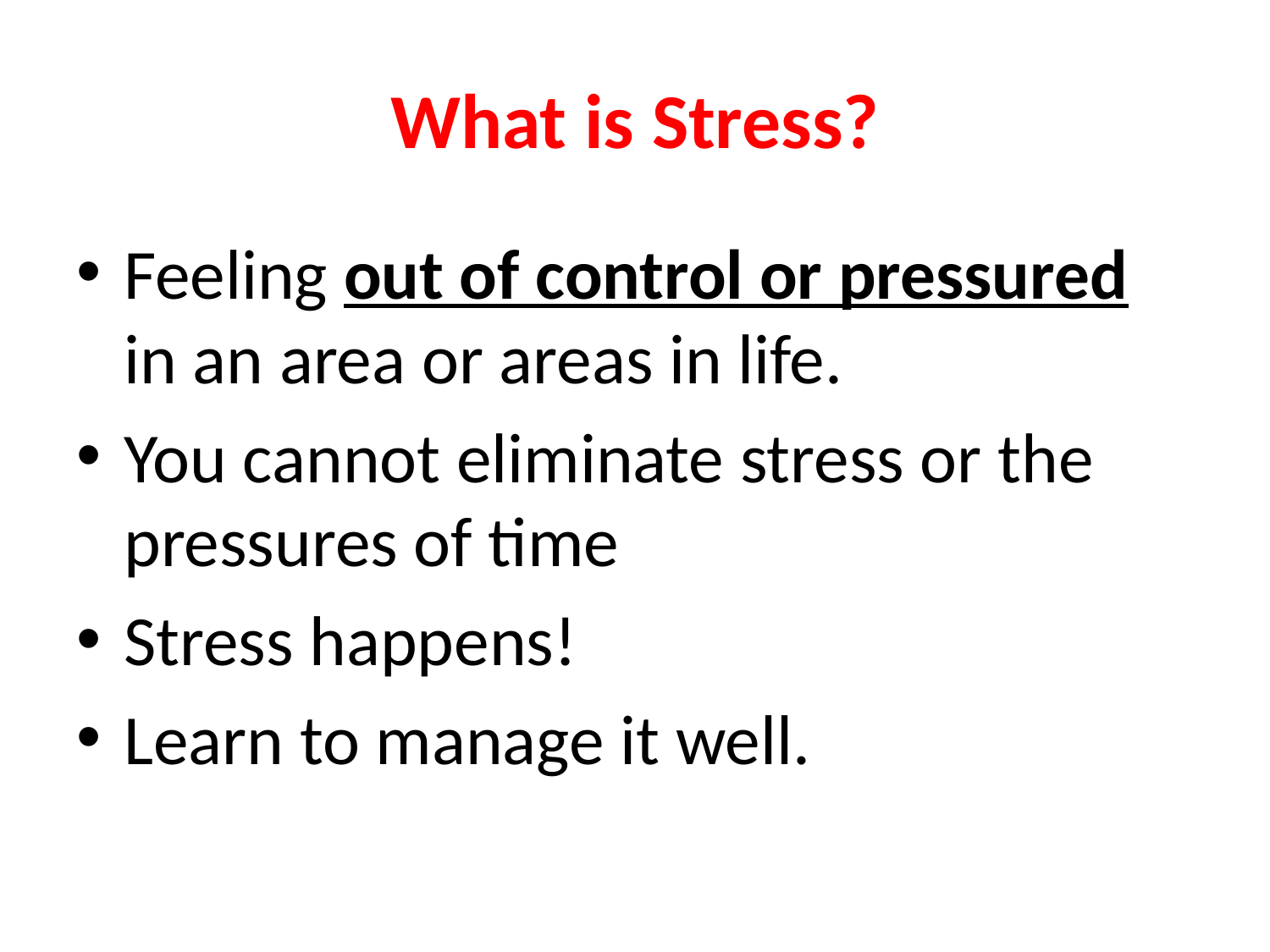

# What is Stress?
Feeling out of control or pressured in an area or areas in life.
You cannot eliminate stress or the pressures of time
Stress happens!
Learn to manage it well.